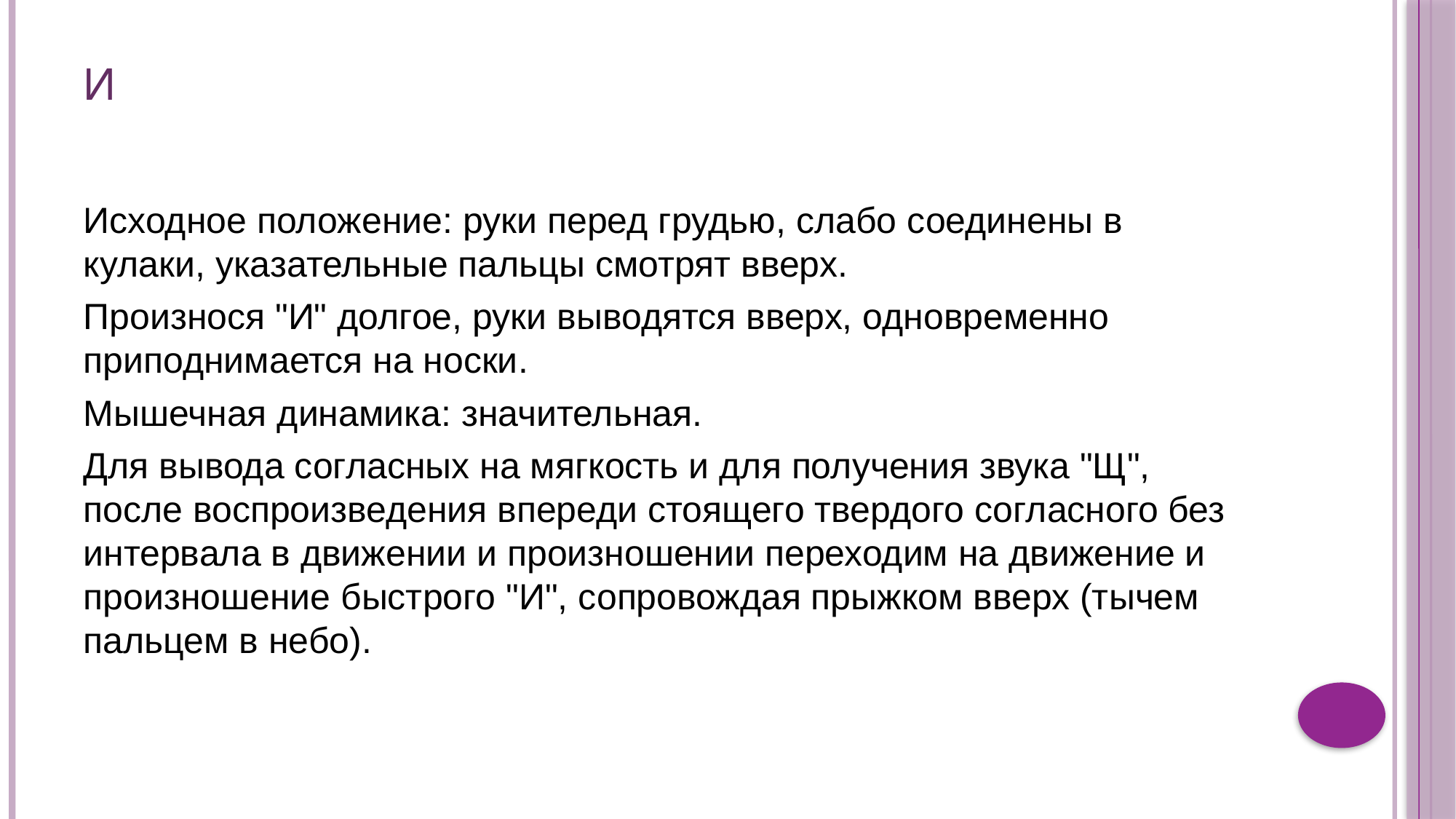

# И
Исходное положение: руки перед грудью, слабо соединены в кулаки, указательные пальцы смотрят вверх.
Произнося "И" долгое, руки выводятся вверх, одновременно приподнимается на носки.
Мышечная динамика: значительная.
Для вывода согласных на мягкость и для получения звука "Щ", после воспроизведения впереди стоящего твердого согласного без интервала в движении и произношении переходим на движение и произношение быстрого "И", сопровождая прыжком вверх (тычем пальцем в небо).